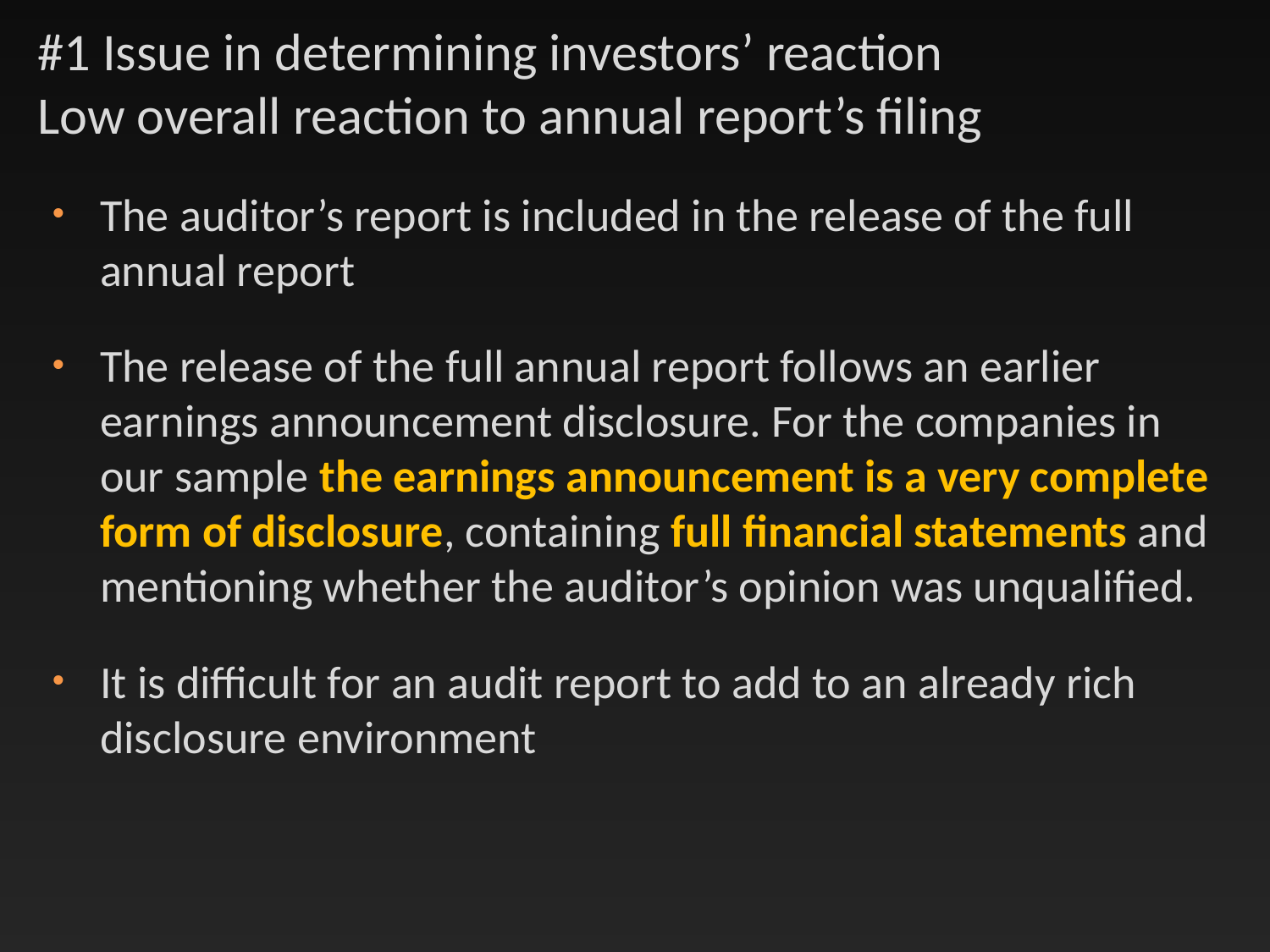

# #1 Issue in determining investors’ reaction Low overall reaction to annual report’s filing
The auditor’s report is included in the release of the full annual report
The release of the full annual report follows an earlier earnings announcement disclosure. For the companies in our sample the earnings announcement is a very complete form of disclosure, containing full financial statements and mentioning whether the auditor’s opinion was unqualified.
It is difficult for an audit report to add to an already rich disclosure environment